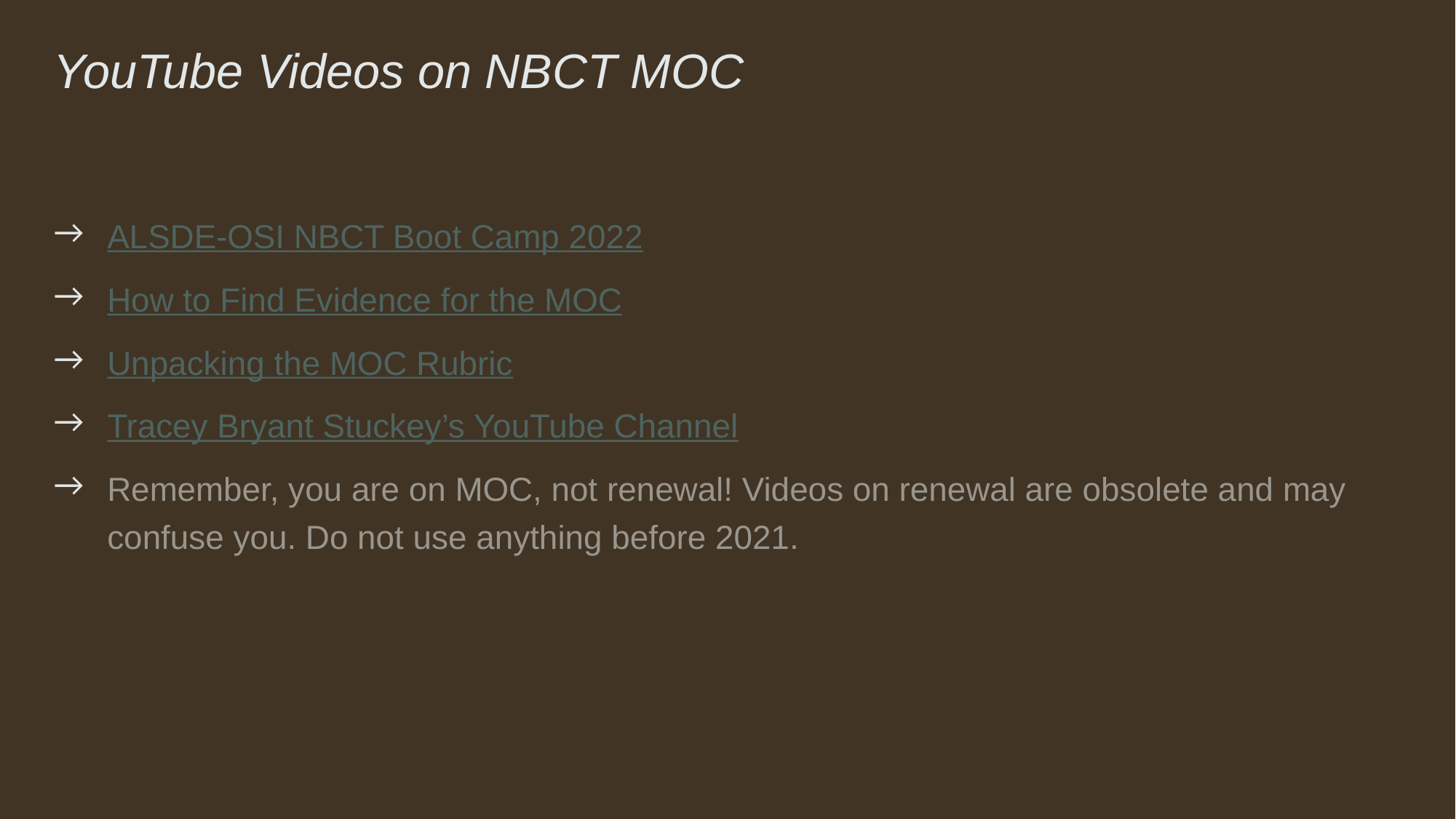

# YouTube Videos on NBCT MOC
ALSDE-OSI NBCT Boot Camp 2022
How to Find Evidence for the MOC
Unpacking the MOC Rubric
Tracey Bryant Stuckey’s YouTube Channel
Remember, you are on MOC, not renewal! Videos on renewal are obsolete and may confuse you. Do not use anything before 2021.